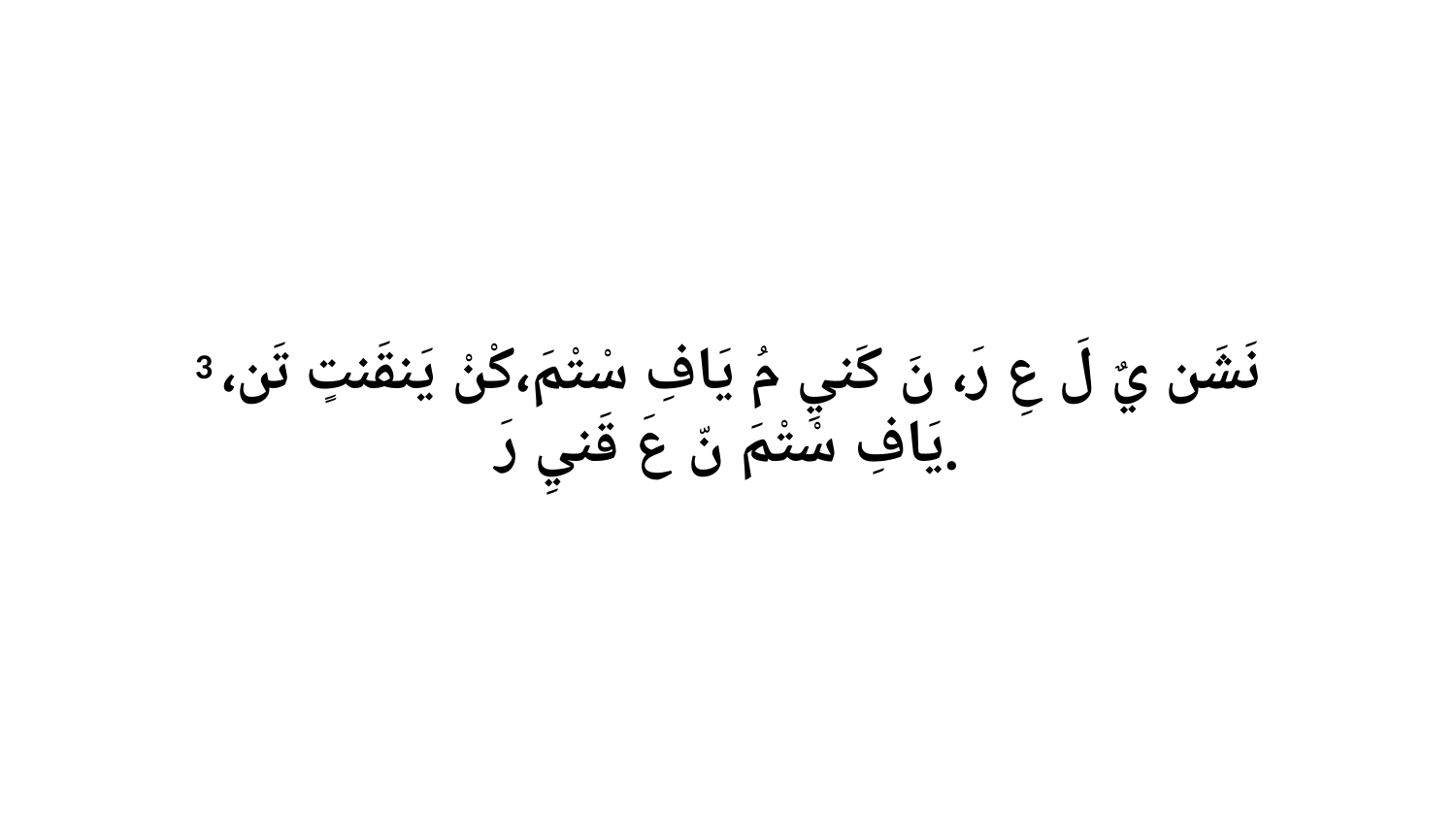

3 نَشَن يٌ لَ عِ رَ، نَ كَنيِ مُ يَافِ سْتْمَ،كْنْ يَنقَنتٍ تَن، يَافِ سْتْمَ نّ عَ قَنيِ رَ.